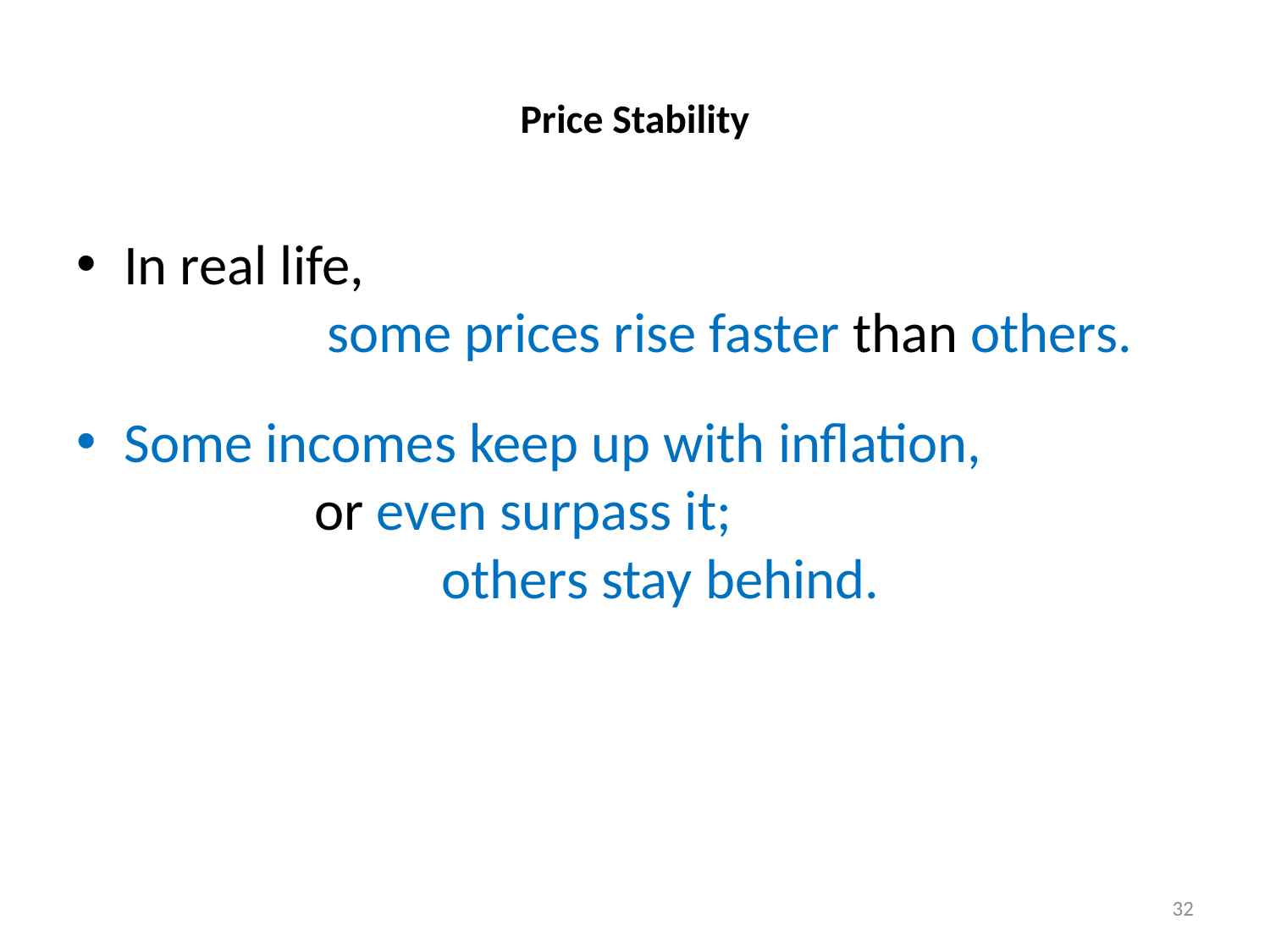

# Price Stability
In real life,                                                                                  some prices rise faster than others.
Some incomes keep up with inflation,                                or even surpass it;                                                              others stay behind.

32